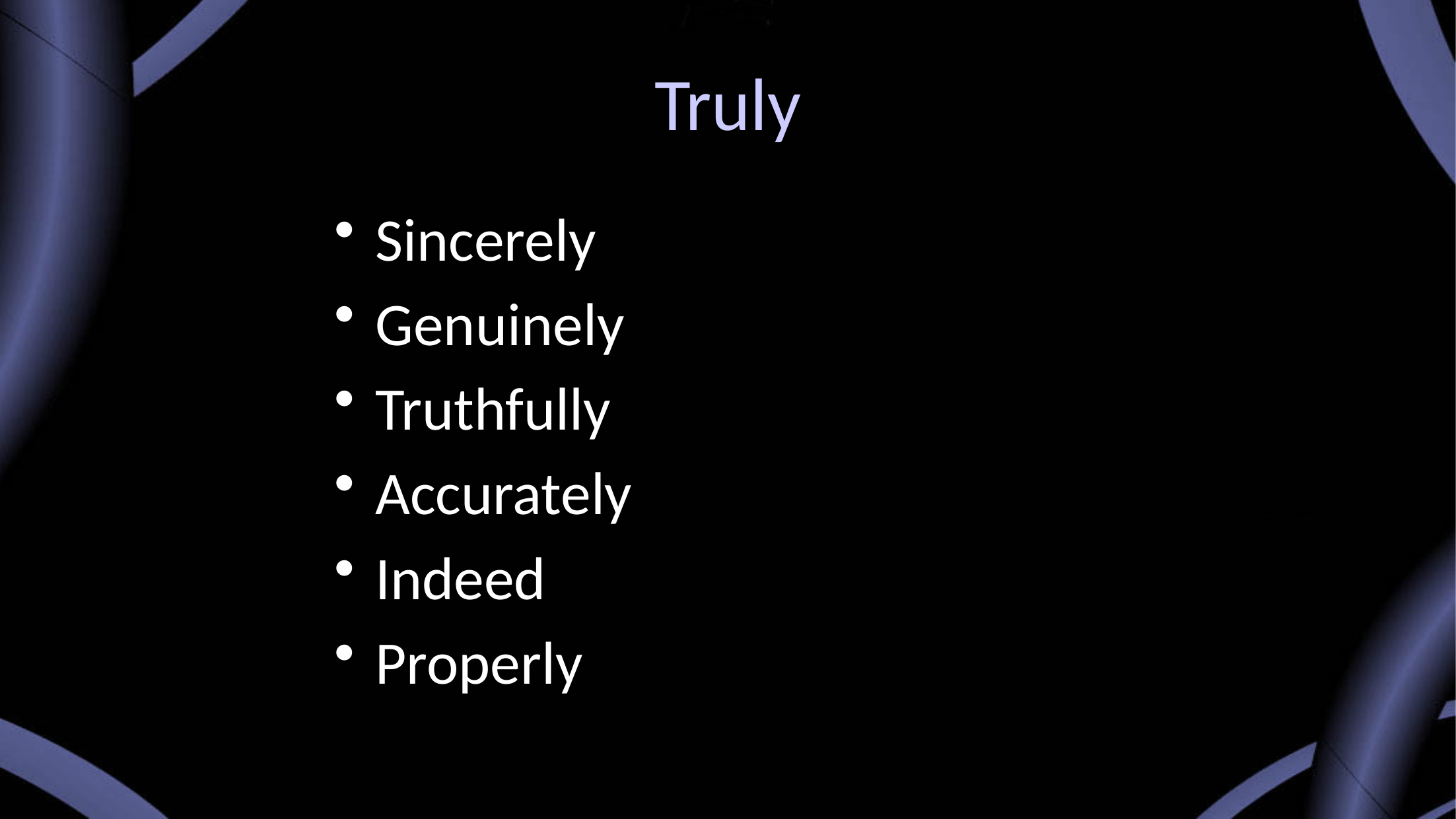

# Truly
Sincerely
Genuinely
Truthfully
Accurately
Indeed
Properly